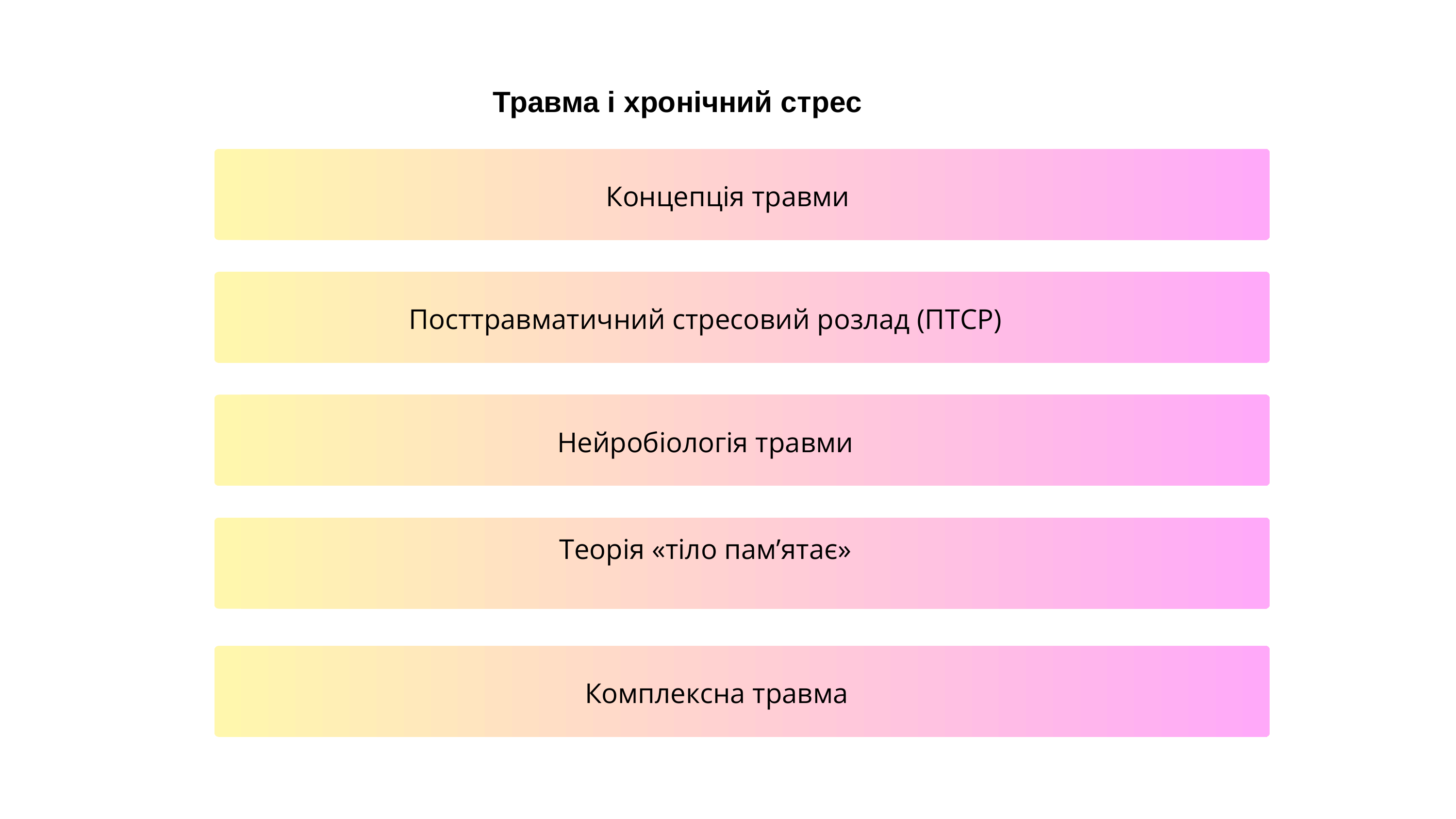

Травма і хронічний стрес

Концепція травми

Посттравматичний стресовий розлад (ПТСР)

Нейробіологія травми

Теорія «тіло пам’ятає»

Комплексна травма